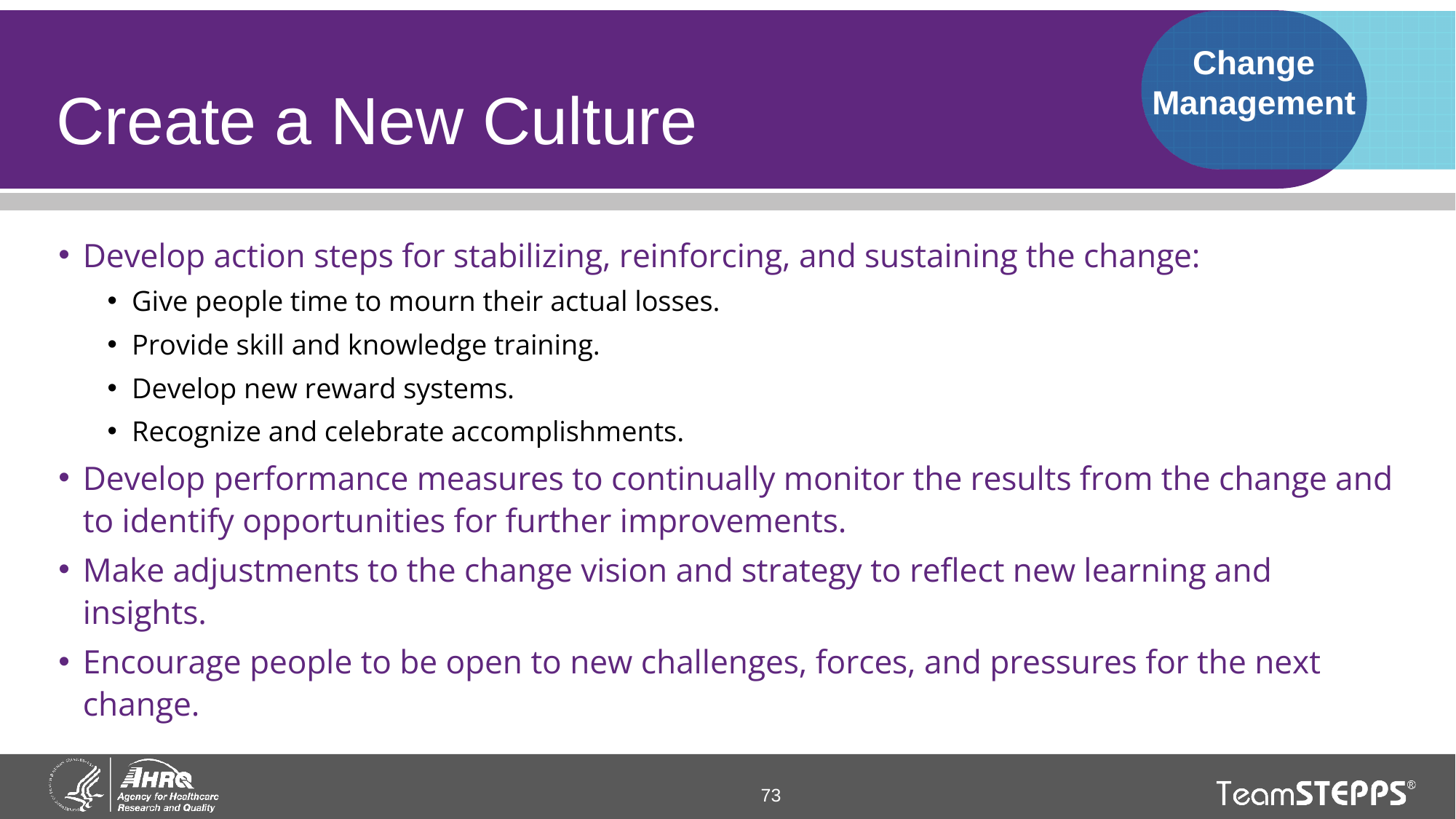

Change Management
# Create a New Culture
Develop action steps for stabilizing, reinforcing, and sustaining the change:
Give people time to mourn their actual losses.
Provide skill and knowledge training.
Develop new reward systems.
Recognize and celebrate accomplishments.
Develop performance measures to continually monitor the results from the change and to identify opportunities for further improvements.
Make adjustments to the change vision and strategy to reflect new learning and insights.
Encourage people to be open to new challenges, forces, and pressures for the next change.

73